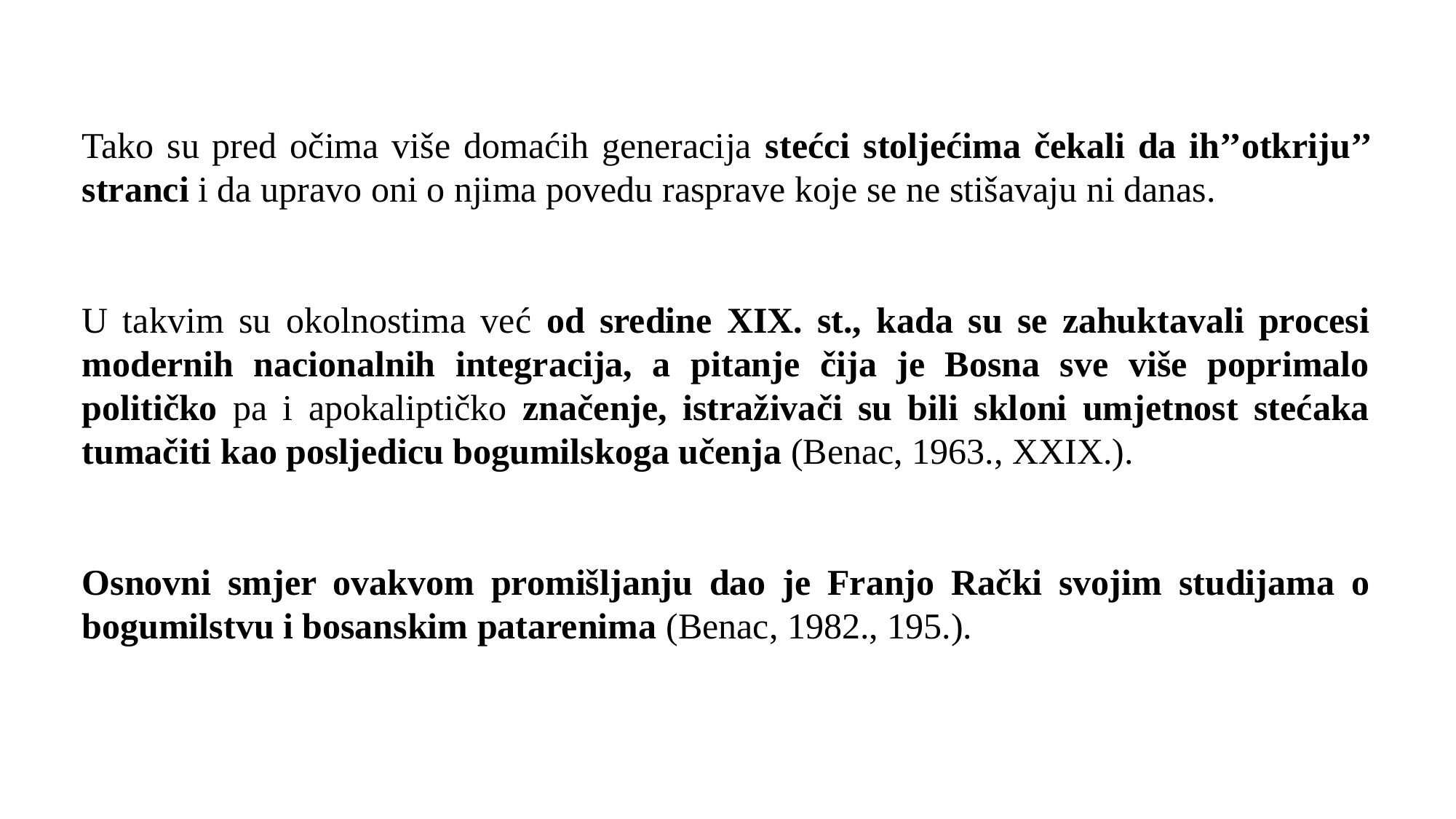

Tako su pred očima više domaćih generacija stećci stoljećima čekali da ih’’otkriju’’ stranci i da upravo oni o njima povedu rasprave koje se ne stišavaju ni danas.

U takvim su okolnostima već od sredine XIX. st., kada su se zahuktavali procesi modernih nacionalnih integracija, a pitanje čija je Bosna sve više poprimalo političko pa i apokaliptičko značenje, istraživači su bili skloni umjetnost stećaka tumačiti kao posljedicu bogumilskoga učenja (Benac, 1963., XXIX.).

Osnovni smjer ovakvom promišljanju dao je Franjo Rački svojim studijama o bogumilstvu i bosanskim patarenima (Benac, 1982., 195.).